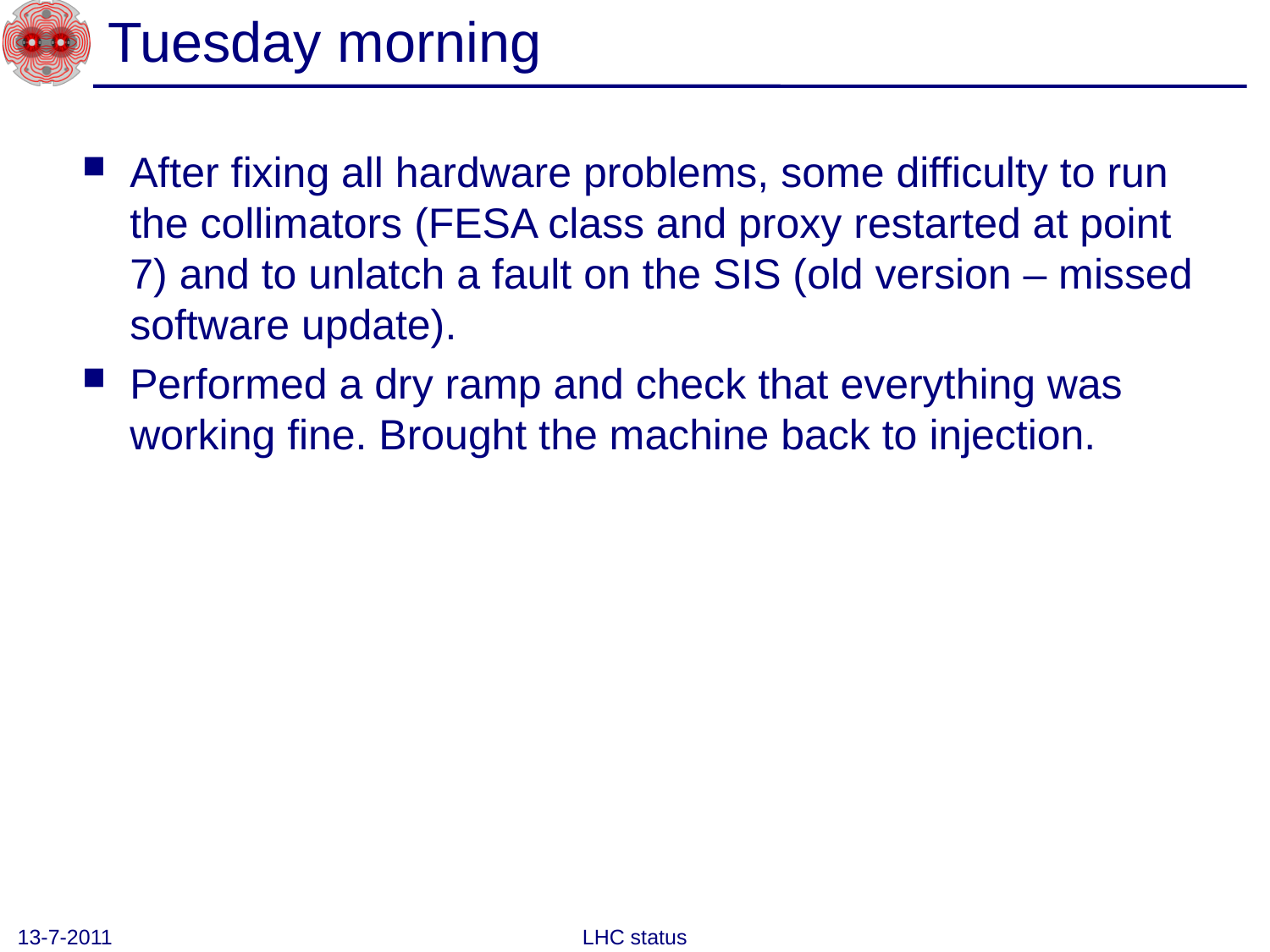

# Tuesday morning
After fixing all hardware problems, some difficulty to run the collimators (FESA class and proxy restarted at point 7) and to unlatch a fault on the SIS (old version – missed software update).
Performed a dry ramp and check that everything was working fine. Brought the machine back to injection.
13-7-2011
LHC status